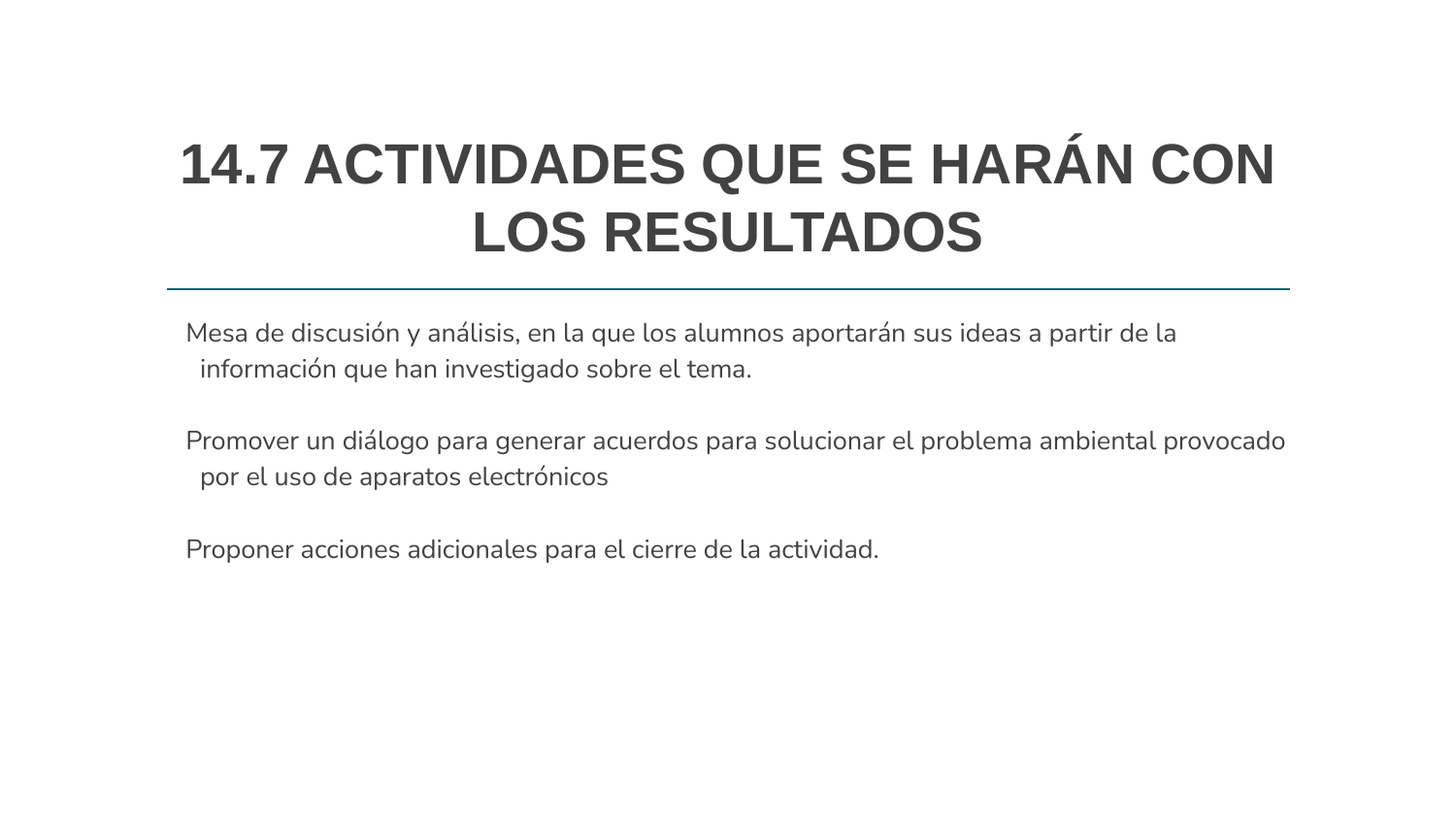

# 14.7 ACTIVIDADES QUE SE HARÁN CON LOS RESULTADOS
Mesa de discusión y análisis, en la que los alumnos aportarán sus ideas a partir de la información que han investigado sobre el tema.

Promover un diálogo para generar acuerdos para solucionar el problema ambiental provocado por el uso de aparatos electrónicos

Proponer acciones adicionales para el cierre de la actividad.